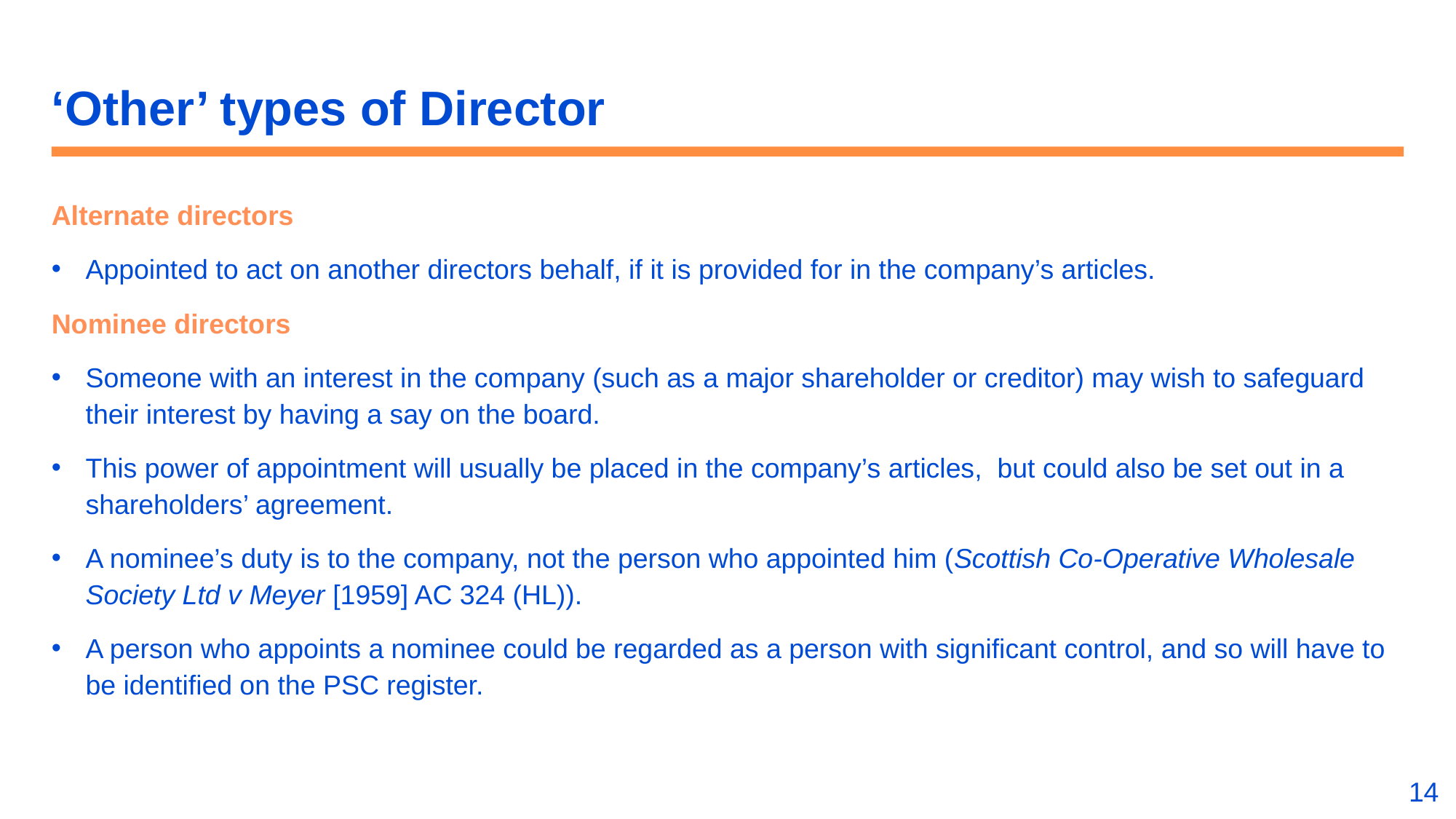

# ‘Other’ types of Director
Alternate directors
Appointed to act on another directors behalf, if it is provided for in the company’s articles.
Nominee directors
Someone with an interest in the company (such as a major shareholder or creditor) may wish to safeguard their interest by having a say on the board.
This power of appointment will usually be placed in the company’s articles,  but could also be set out in a shareholders’ agreement.
A nominee’s duty is to the company, not the person who appointed him (Scottish Co-Operative Wholesale Society Ltd v Meyer [1959] AC 324 (HL)).
A person who appoints a nominee could be regarded as a person with significant control, and so will have to be identified on the PSC register.